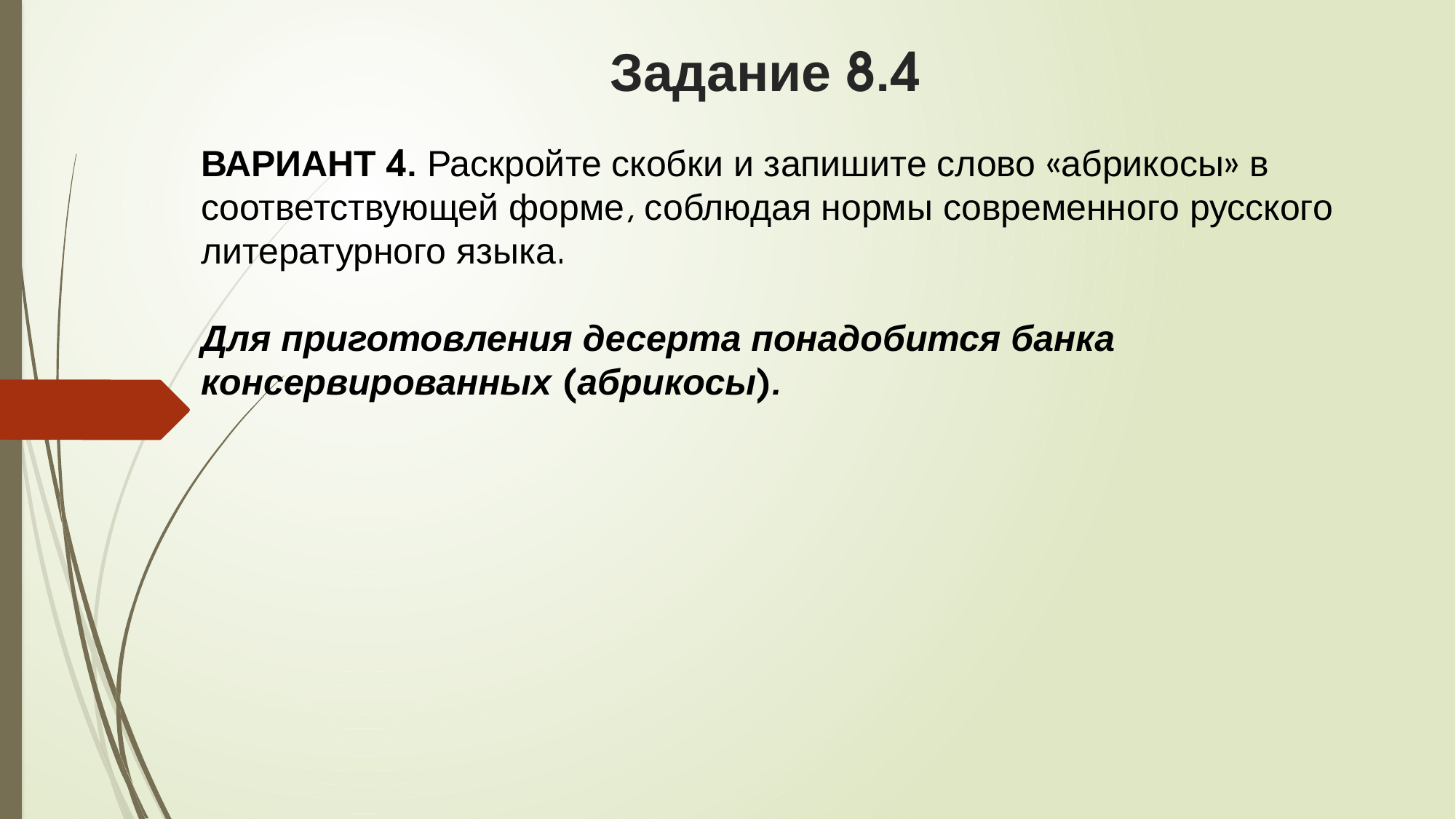

# Задание 8.4
ВАРИАНТ 4. Раскройте скобки и запишите слово «абрикосы» в соответствующей форме, соблюдая нормы современного русского литературного языка.
Для приготовления десерта понадобится банка консервированных (абрикосы).